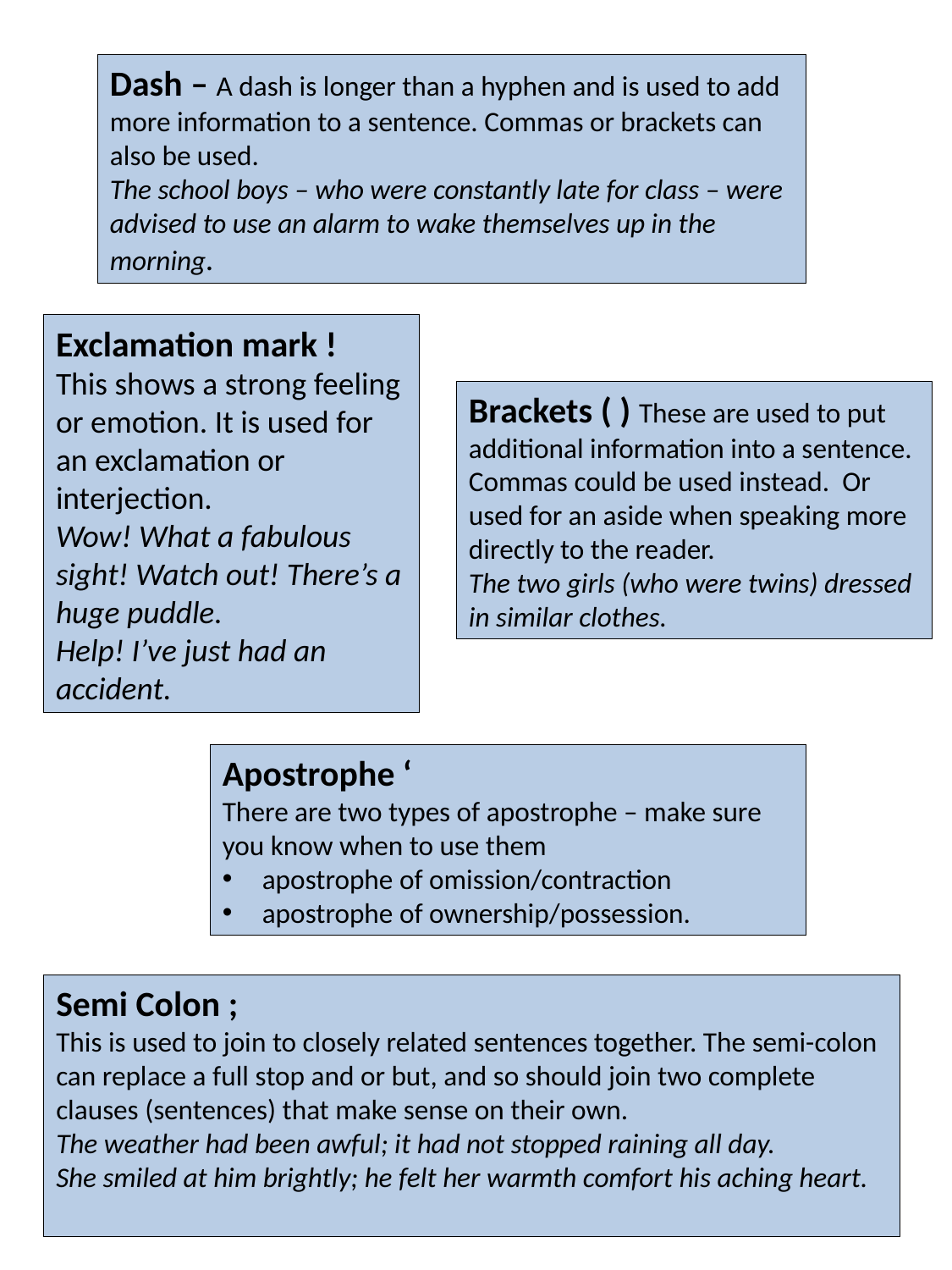

Dash – A dash is longer than a hyphen and is used to add more information to a sentence. Commas or brackets can also be used.
The school boys – who were constantly late for class – were advised to use an alarm to wake themselves up in the morning.
Exclamation mark !
This shows a strong feeling or emotion. It is used for an exclamation or interjection.
Wow! What a fabulous sight! Watch out! There’s a huge puddle.
Help! I’ve just had an accident.
Brackets ( ) These are used to put additional information into a sentence. Commas could be used instead.  Or used for an aside when speaking more directly to the reader.
The two girls (who were twins) dressed in similar clothes.
Apostrophe ‘
There are two types of apostrophe – make sure you know when to use them
apostrophe of omission/contraction
apostrophe of ownership/possession.
Semi Colon ;
This is used to join to closely related sentences together. The semi-colon can replace a full stop and or but, and so should join two complete clauses (sentences) that make sense on their own.
The weather had been awful; it had not stopped raining all day.
She smiled at him brightly; he felt her warmth comfort his aching heart.

9